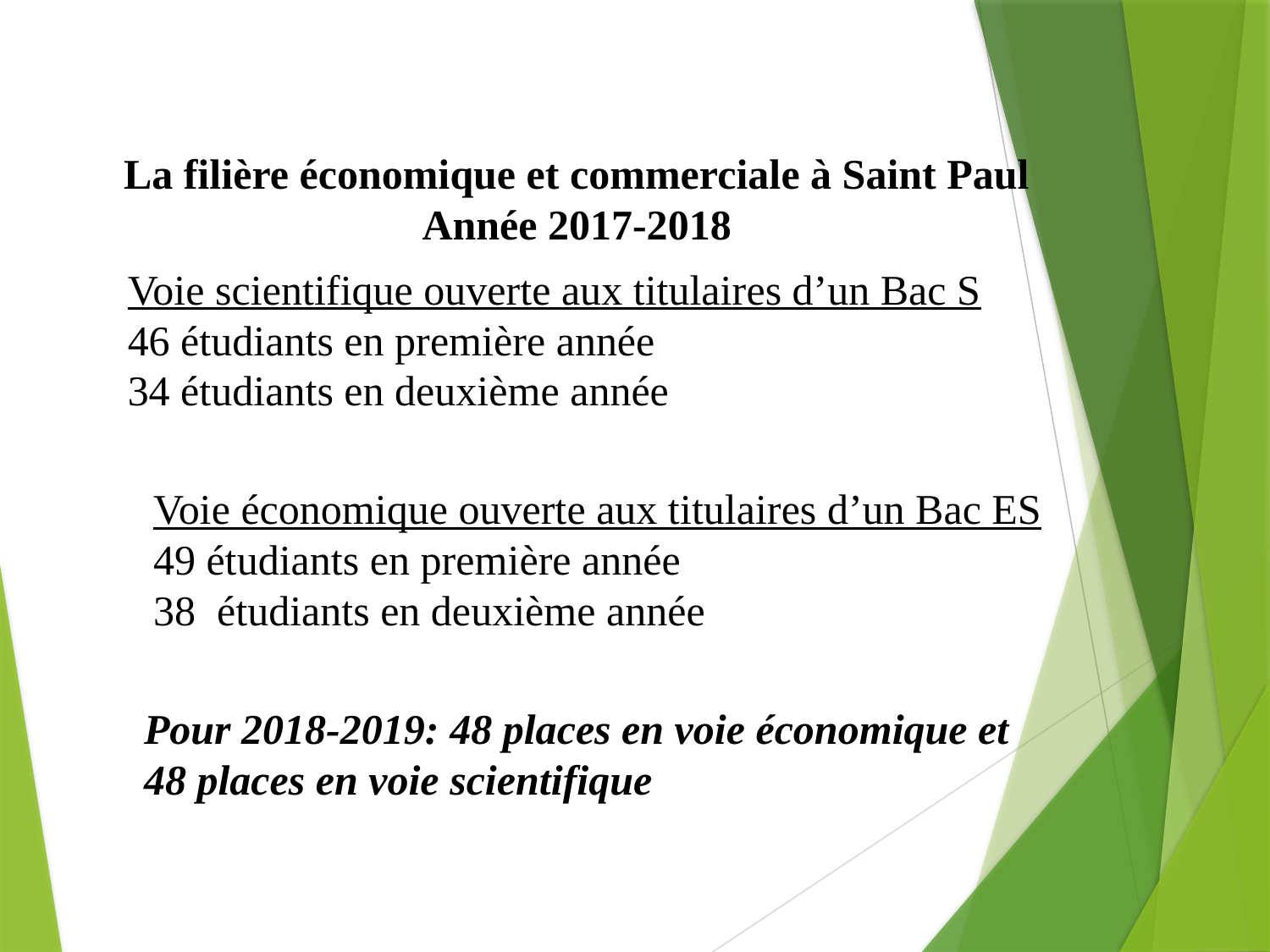

La filière économique et commerciale à Saint Paul
Année 2017-2018
Voie scientifique ouverte aux titulaires d’un Bac S
46 étudiants en première année
34 étudiants en deuxième année
Voie économique ouverte aux titulaires d’un Bac ES
49 étudiants en première année
38  étudiants en deuxième année
Pour 2018-2019: 48 places en voie économique et
48 places en voie scientifique